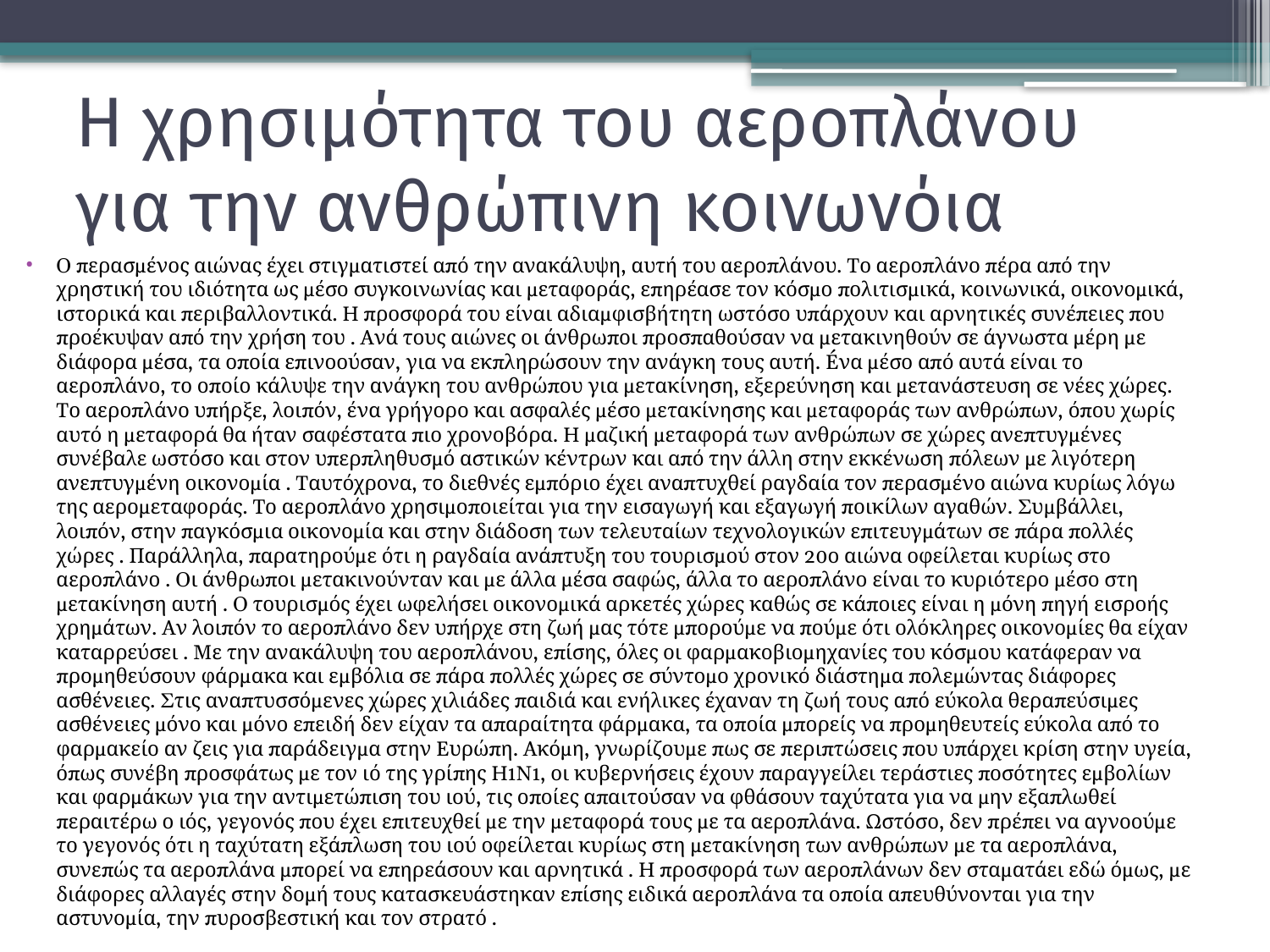

# Η χρησιμότητα του αεροπλάνου για την ανθρώπινη κοινωνόια
Ο περασμένος αιώνας έχει στιγματιστεί από την ανακάλυψη, αυτή του αεροπλάνου. Το αεροπλάνο πέρα από την χρηστική του ιδιότητα ως μέσο συγκοινωνίας και μεταφοράς, επηρέασε τον κόσμο πολιτισμικά, κοινωνικά, οικονομικά, ιστορικά και περιβαλλοντικά. Η προσφορά του είναι αδιαμφισβήτητη ωστόσο υπάρχουν και αρνητικές συνέπειες που προέκυψαν από την χρήση του . Ανά τους αιώνες οι άνθρωποι προσπαθούσαν να μετακινηθούν σε άγνωστα μέρη με διάφορα μέσα, τα οποία επινοούσαν, για να εκπληρώσουν την ανάγκη τους αυτή. Ένα μέσο από αυτά είναι το αεροπλάνο, το οποίο κάλυψε την ανάγκη του ανθρώπου για μετακίνηση, εξερεύνηση και μετανάστευση σε νέες χώρες. Το αεροπλάνο υπήρξε, λοιπόν, ένα γρήγορο και ασφαλές μέσο μετακίνησης και μεταφοράς των ανθρώπων, όπου χωρίς αυτό η μεταφορά θα ήταν σαφέστατα πιο χρονοβόρα. Η μαζική μεταφορά των ανθρώπων σε χώρες ανεπτυγμένες συνέβαλε ωστόσο και στον υπερπληθυσμό αστικών κέντρων και από την άλλη στην εκκένωση πόλεων με λιγότερη ανεπτυγμένη οικονομία . Ταυτόχρονα, το διεθνές εμπόριο έχει αναπτυχθεί ραγδαία τον περασμένο αιώνα κυρίως λόγω της αερομεταφοράς. Το αεροπλάνο χρησιμοποιείται για την εισαγωγή και εξαγωγή ποικίλων αγαθών. Συμβάλλει, λοιπόν, στην παγκόσμια οικονομία και στην διάδοση των τελευταίων τεχνολογικών επιτευγμάτων σε πάρα πολλές χώρες . Παράλληλα, παρατηρούμε ότι η ραγδαία ανάπτυξη του τουρισμού στον 20ο αιώνα οφείλεται κυρίως στο αεροπλάνο . Οι άνθρωποι μετακινούνταν και με άλλα μέσα σαφώς, άλλα το αεροπλάνο είναι το κυριότερο μέσο στη μετακίνηση αυτή . Ο τουρισμός έχει ωφελήσει οικονομικά αρκετές χώρες καθώς σε κάποιες είναι η μόνη πηγή εισροής χρημάτων. Αν λοιπόν το αεροπλάνο δεν υπήρχε στη ζωή μας τότε μπορούμε να πούμε ότι ολόκληρες οικονομίες θα είχαν καταρρεύσει . Με την ανακάλυψη του αεροπλάνου, επίσης, όλες οι φαρμακοβιομηχανίες του κόσμου κατάφεραν να προμηθεύσουν φάρμακα και εμβόλια σε πάρα πολλές χώρες σε σύντομο χρονικό διάστημα πολεμώντας διάφορες ασθένειες. Στις αναπτυσσόμενες χώρες χιλιάδες παιδιά και ενήλικες έχαναν τη ζωή τους από εύκολα θεραπεύσιμες ασθένειες μόνο και μόνο επειδή δεν είχαν τα απαραίτητα φάρμακα, τα οποία μπορείς να προμηθευτείς εύκολα από το φαρμακείο αν ζεις για παράδειγμα στην Ευρώπη. Ακόμη, γνωρίζουμε πως σε περιπτώσεις που υπάρχει κρίση στην υγεία, όπως συνέβη προσφάτως με τον ιό της γρίπης Η1Ν1, οι κυβερνήσεις έχουν παραγγείλει τεράστιες ποσότητες εμβολίων και φαρμάκων για την αντιμετώπιση του ιού, τις οποίες απαιτούσαν να φθάσουν ταχύτατα για να μην εξαπλωθεί περαιτέρω ο ιός, γεγονός που έχει επιτευχθεί με την μεταφορά τους με τα αεροπλάνα. Ωστόσο, δεν πρέπει να αγνοούμε το γεγονός ότι η ταχύτατη εξάπλωση του ιού οφείλεται κυρίως στη μετακίνηση των ανθρώπων με τα αεροπλάνα, συνεπώς τα αεροπλάνα μπορεί να επηρεάσουν και αρνητικά . Η προσφορά των αεροπλάνων δεν σταματάει εδώ όμως, με διάφορες αλλαγές στην δομή τους κατασκευάστηκαν επίσης ειδικά αεροπλάνα τα οποία απευθύνονται για την αστυνομία, την πυροσβεστική και τον στρατό .